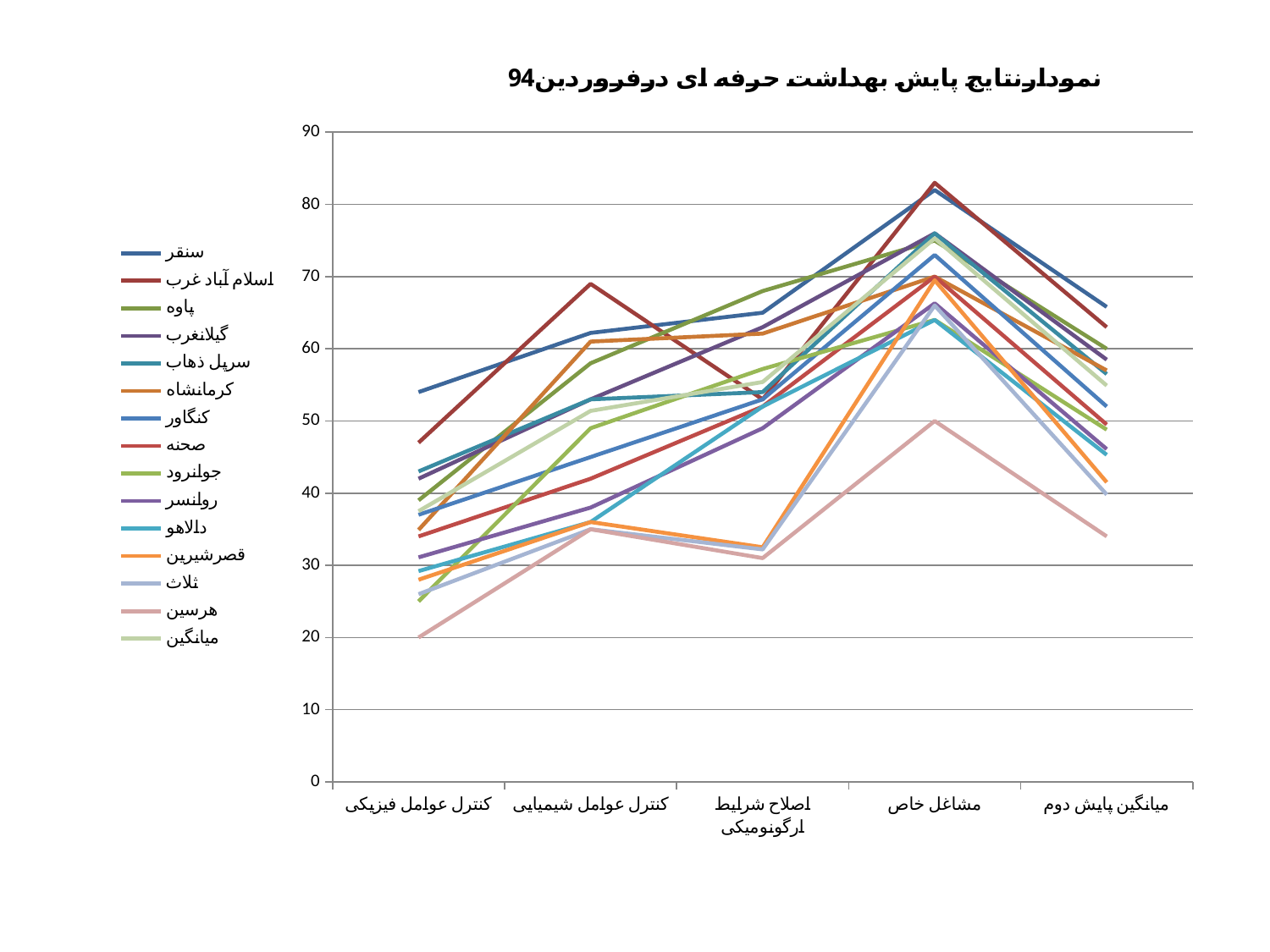

### Chart: نمودارنتایج پایش بهداشت حرفه ای درفروردین94

| Category | سنقر | اسلام آباد غرب | پاوه | گیلانغرب | سرپل ذهاب | کرمانشاه | کنگاور | صحنه | جوانرود | روانسر | دالاهو | قصرشیرین | ثلاث | هرسین | میانگین |
|---|---|---|---|---|---|---|---|---|---|---|---|---|---|---|---|
| کنترل عوامل فیزیکی | 54.0 | 47.0 | 39.0 | 42.0 | 43.0 | 34.9 | 37.0 | 34.0 | 25.0 | 31.1 | 29.2 | 28.0 | 26.0 | 20.0 | 37.5 |
| کنترل عوامل شیمیایی | 62.2 | 69.0 | 58.0 | 53.0 | 53.0 | 61.0 | 45.0 | 42.0 | 49.0 | 38.0 | 36.0 | 36.0 | 35.0 | 35.0 | 51.4 |
| اصلاح شرایط ارگونومیکی | 65.0 | 53.0 | 68.0 | 63.0 | 54.0 | 62.1 | 53.0 | 52.0 | 57.2 | 49.0 | 52.0 | 32.5 | 32.2 | 31.0 | 55.4 |
| مشاغل خاص | 82.0 | 83.0 | 75.0 | 76.0 | 76.0 | 70.0 | 73.0 | 70.0 | 64.0 | 66.3 | 64.0 | 69.5 | 66.0 | 50.0 | 75.3 |
| میانگین پایش دوم | 65.8 | 63.0 | 60.0 | 58.5 | 56.5 | 57.0 | 52.0 | 49.5 | 48.8 | 46.1 | 45.3 | 41.5 | 39.800000000000004 | 34.0 | 54.9 |